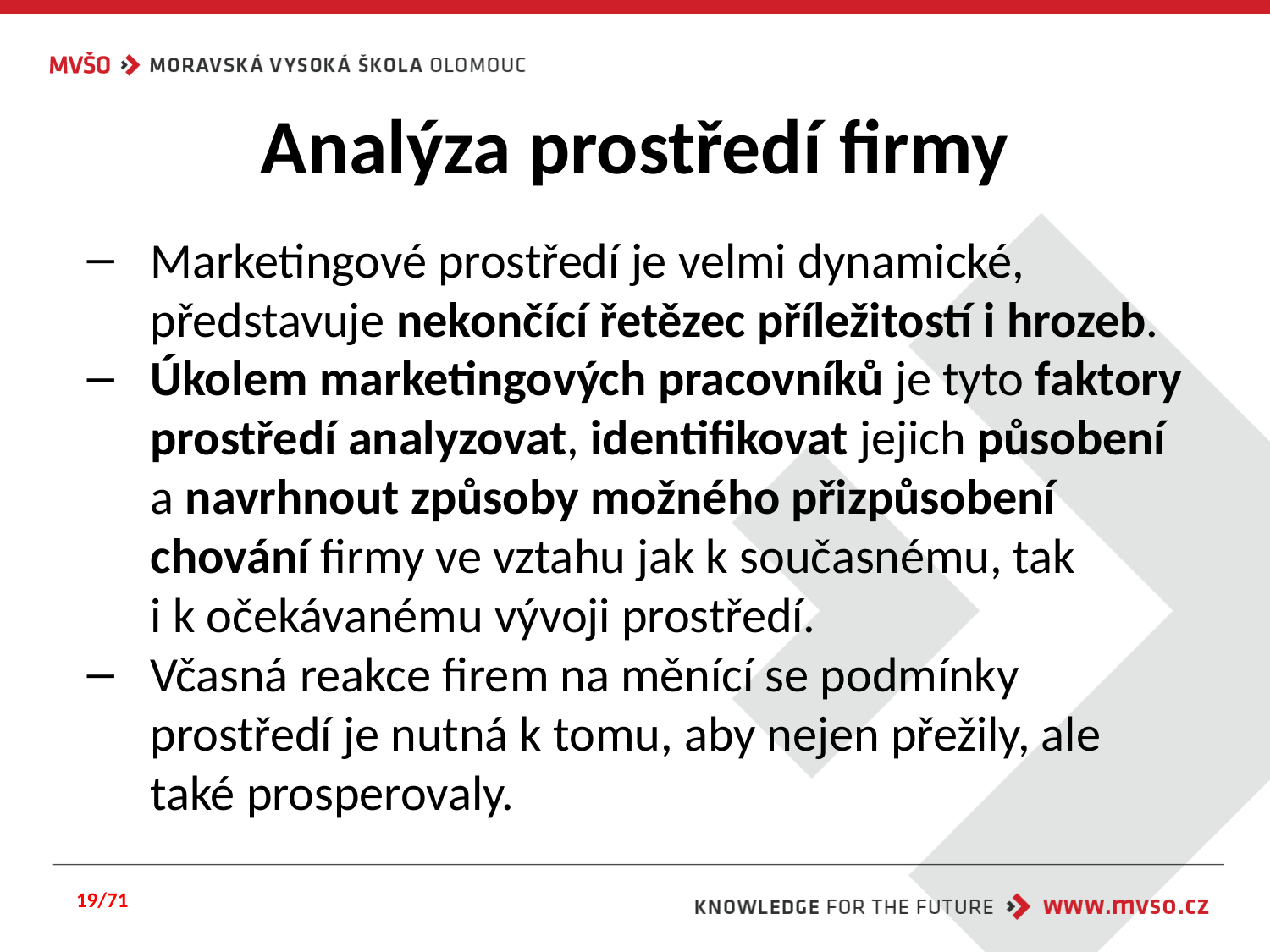

# Analýza prostředí firmy
Marketingové prostředí je velmi dynamické, představuje nekončící řetězec příležitostí i hrozeb.
Úkolem marketingových pracovníků je tyto faktory prostředí analyzovat, identifikovat jejich působení a navrhnout způsoby možného přizpůsobení chování firmy ve vztahu jak k současnému, tak i k očekávanému vývoji prostředí.
Včasná reakce firem na měnící se podmínky prostředí je nutná k tomu, aby nejen přežily, ale také prosperovaly.
19/71